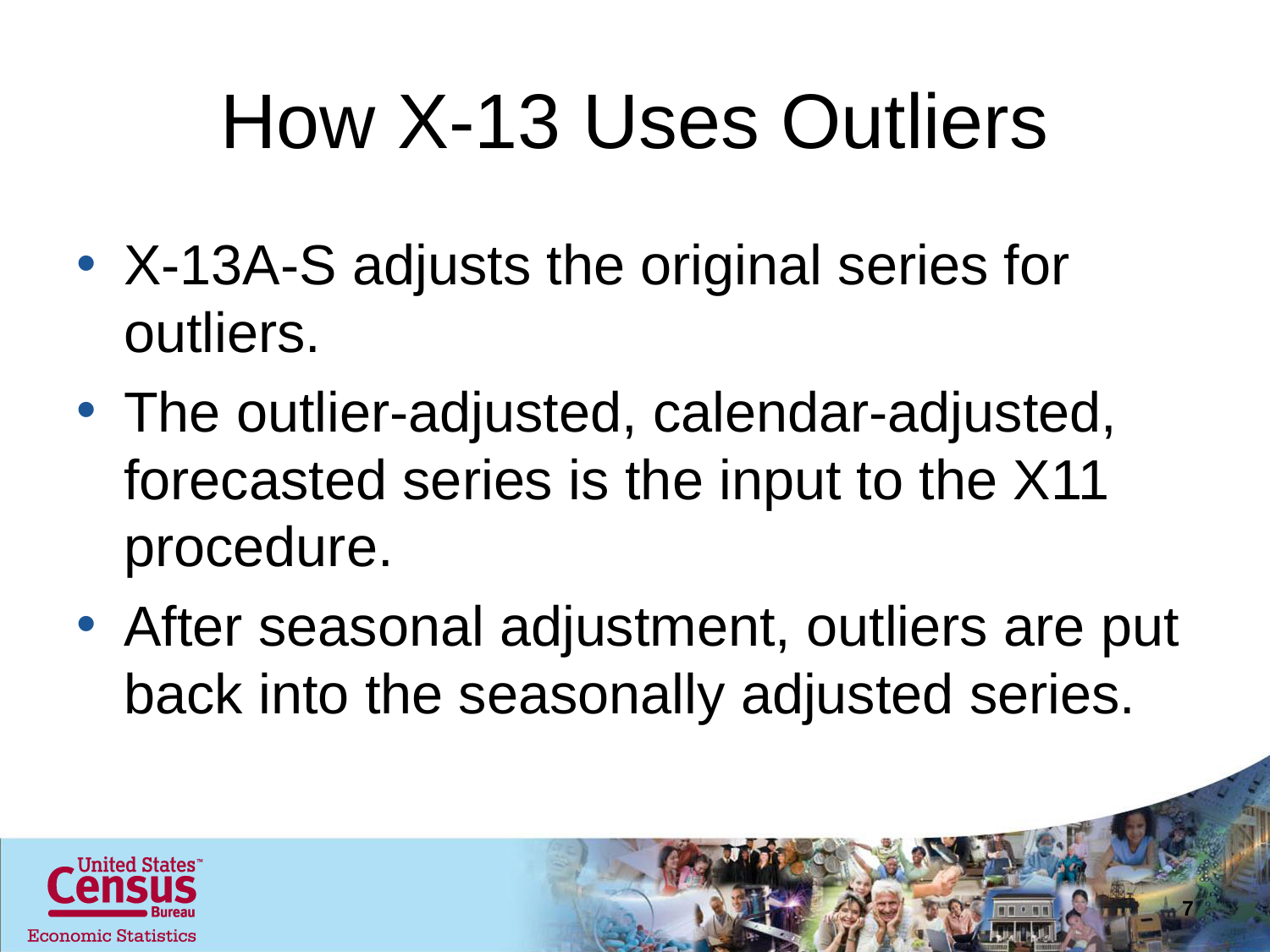

# How X-13 Uses Outliers
X-13A-S adjusts the original series for outliers.
The outlier-adjusted, calendar-adjusted, forecasted series is the input to the X11 procedure.
After seasonal adjustment, outliers are put back into the seasonally adjusted series.
7